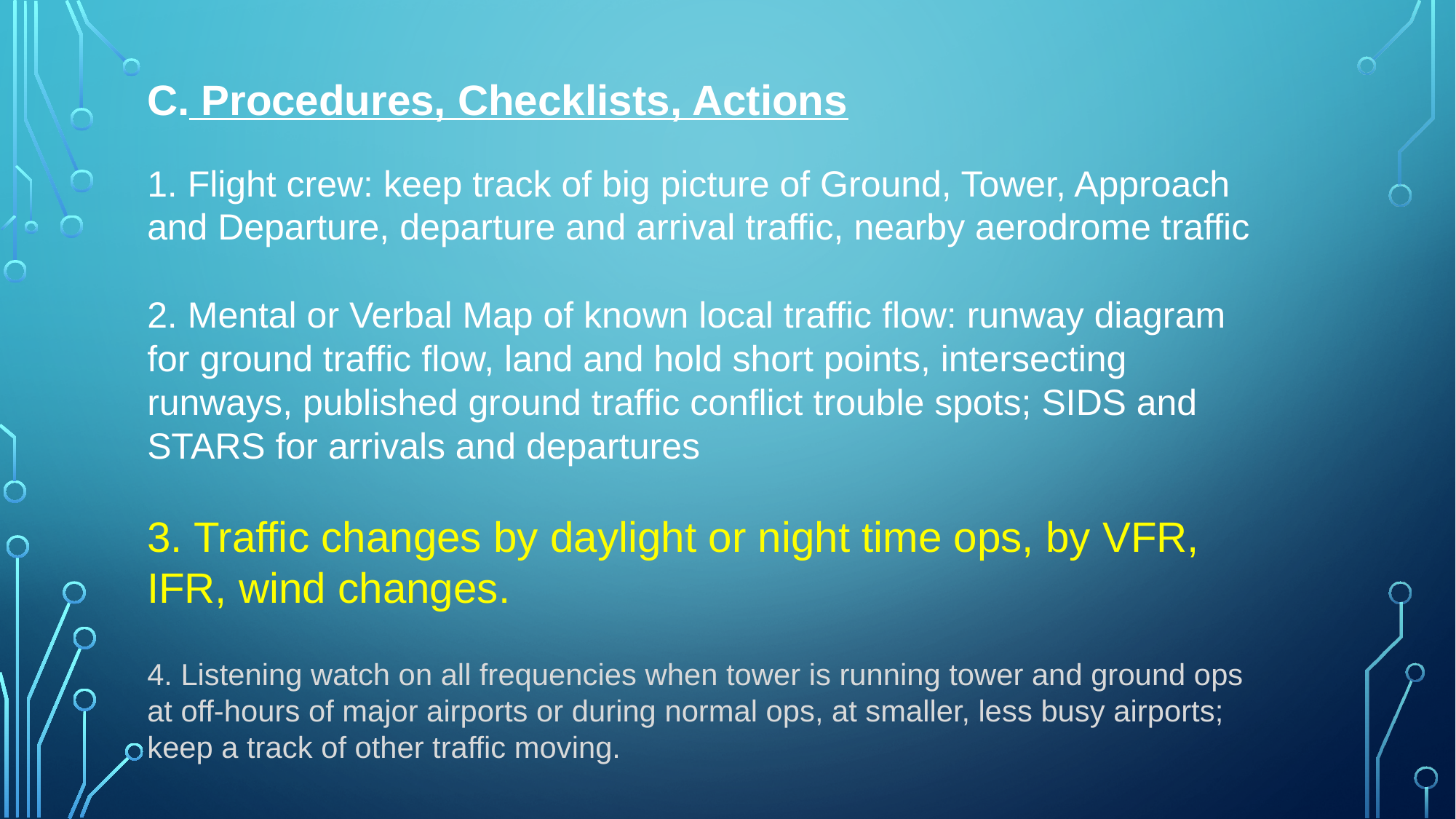

C. Procedures, Checklists, Actions

1. Flight crew: keep track of big picture of Ground, Tower, Approach and Departure, departure and arrival traffic, nearby aerodrome traffic

2. Mental or Verbal Map of known local traffic flow: runway diagram for ground traffic flow, land and hold short points, intersecting runways, published ground traffic conflict trouble spots; SIDS and STARS for arrivals and departures

3. Traffic changes by daylight or night time ops, by VFR, IFR, wind changes.

4. Listening watch on all frequencies when tower is running tower and ground ops at off-hours of major airports or during normal ops, at smaller, less busy airports; keep a track of other traffic moving.